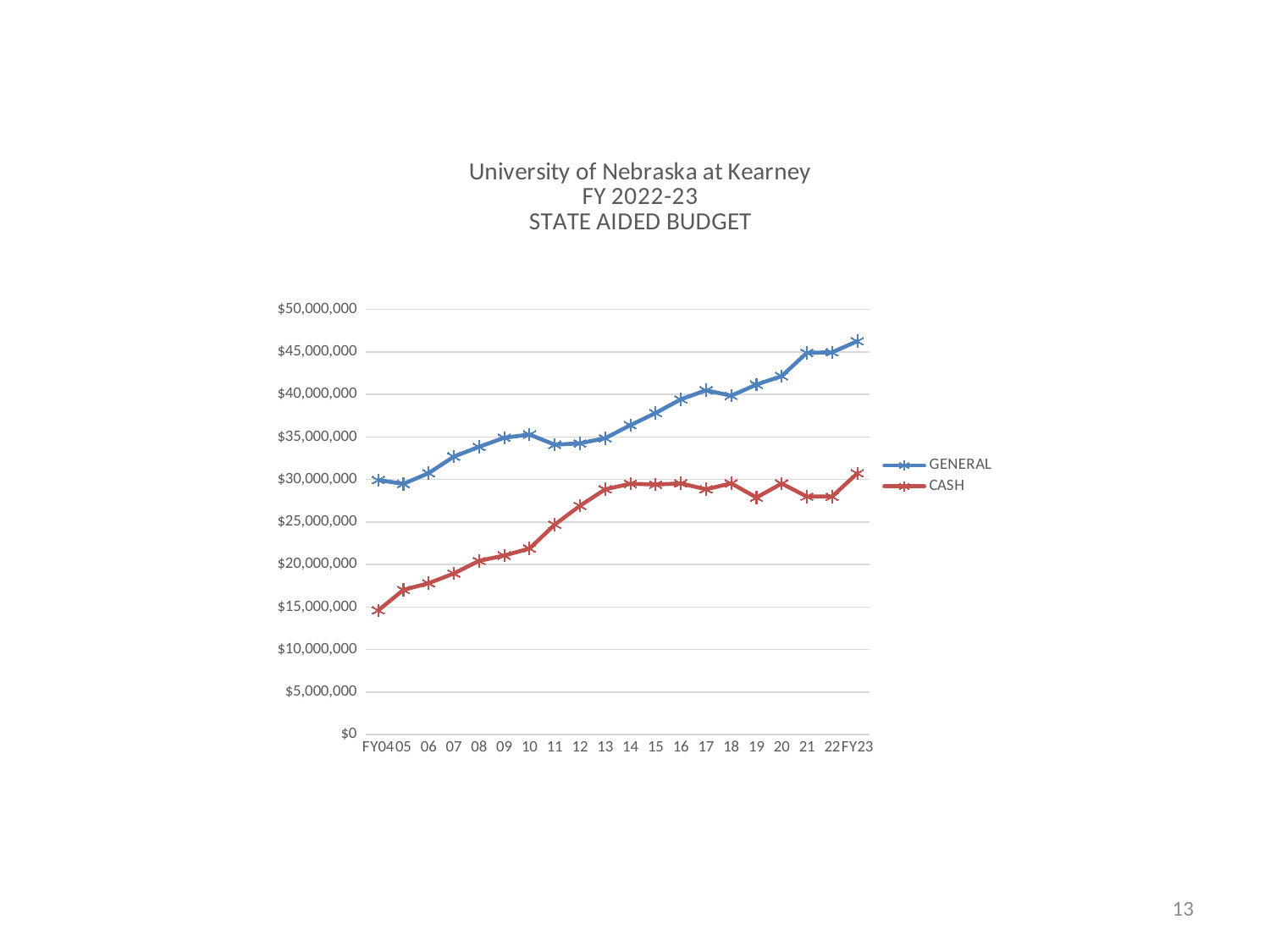

### Chart: University of Nebraska at Kearney
FY 2022-23
STATE AIDED BUDGET

| Category |  |  |
|---|---|---|
| FY04 | 29938302.0 | 14612432.0 |
| 05 | 29489468.0 | 17031287.0 |
| 06 | 30753739.0 | 17802788.0 |
| 07 | 32705096.0 | 18955172.0 |
| 08 | 33849888.0 | 20437670.0 |
| 09 | 34919679.0 | 21063706.0 |
| 10 | 35292044.0 | 21889346.0 |
| 11 | 34097172.0 | 24697940.0 |
| 12 | 34260675.0 | 26918143.0 |
| 13 | 34867838.0 | 28847364.0 |
| 14 | 36393192.0 | 29507439.0 |
| 15 | 37825894.0 | 29411636.0 |
| 16 | 39431069.0 | 29542534.0 |
| 17 | 40499221.0 | 28849965.0 |
| 18 | 39864093.0 | 29550646.0 |
| 19 | 41165766.0 | 27880267.0 |
| 20 | 42160525.0 | 29526328.0 |
| 21 | 44904002.0 | 27991996.0 |
| 22 | 44962086.0 | 27991996.0 |
| FY23 | 46263464.0 | 30735866.0 |
13